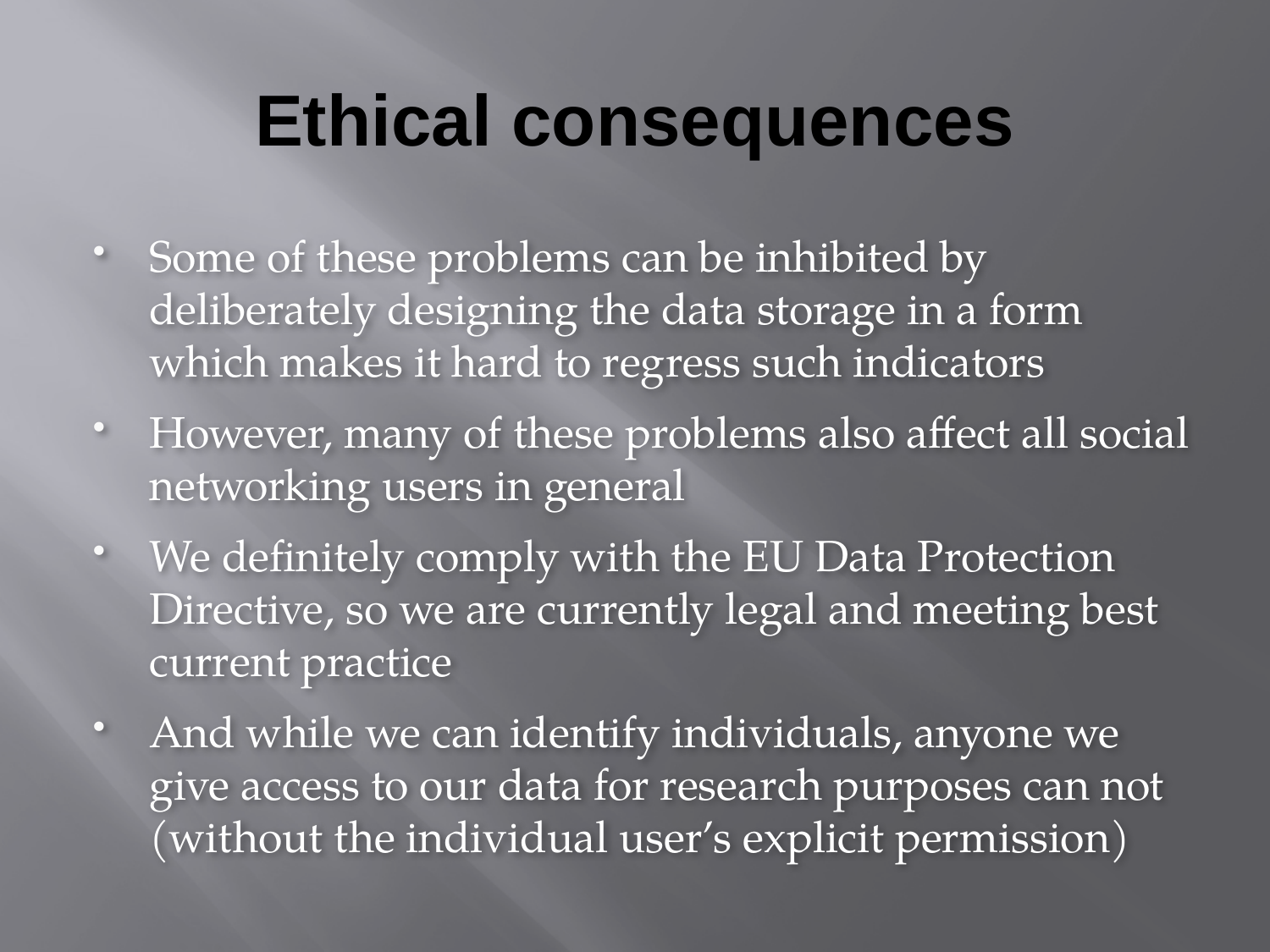

# Ethical consequences
Some of these problems can be inhibited by deliberately designing the data storage in a form which makes it hard to regress such indicators
However, many of these problems also affect all social networking users in general
We definitely comply with the EU Data Protection Directive, so we are currently legal and meeting best current practice
And while we can identify individuals, anyone we give access to our data for research purposes can not (without the individual user’s explicit permission)